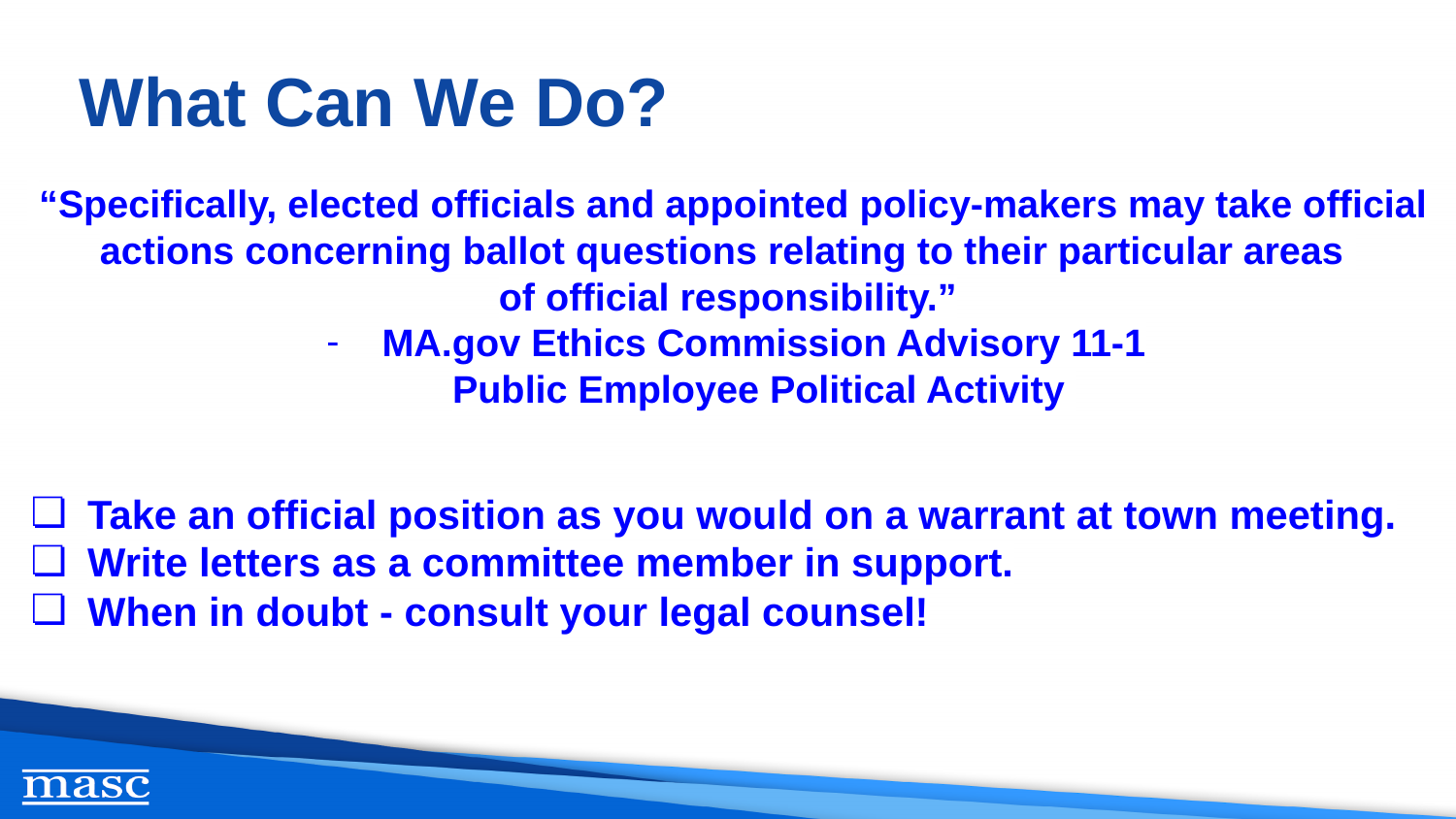

What Can We Do?

 “Specifically, elected officials and appointed policy-makers may take official actions concerning ballot questions relating to their particular areas
of official responsibility.”
MA.gov Ethics Commission Advisory 11-1
Public Employee Political Activity

Take an official position as you would on a warrant at town meeting.
Write letters as a committee member in support.
When in doubt - consult your legal counsel!